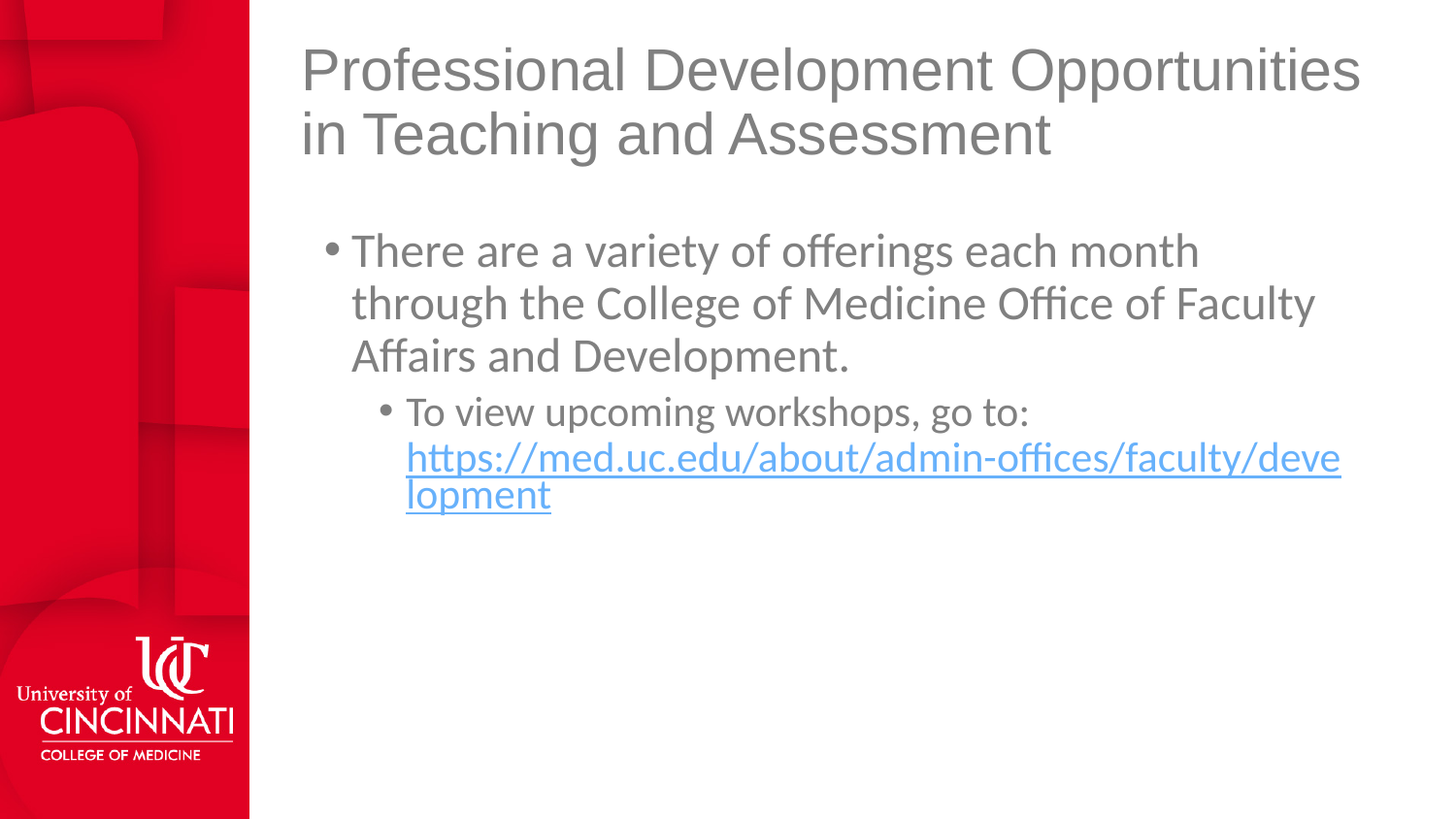

# Professional Development Opportunities in Teaching and Assessment
There are a variety of offerings each month through the College of Medicine Office of Faculty Affairs and Development.
To view upcoming workshops, go to: https://med.uc.edu/about/admin-offices/faculty/development